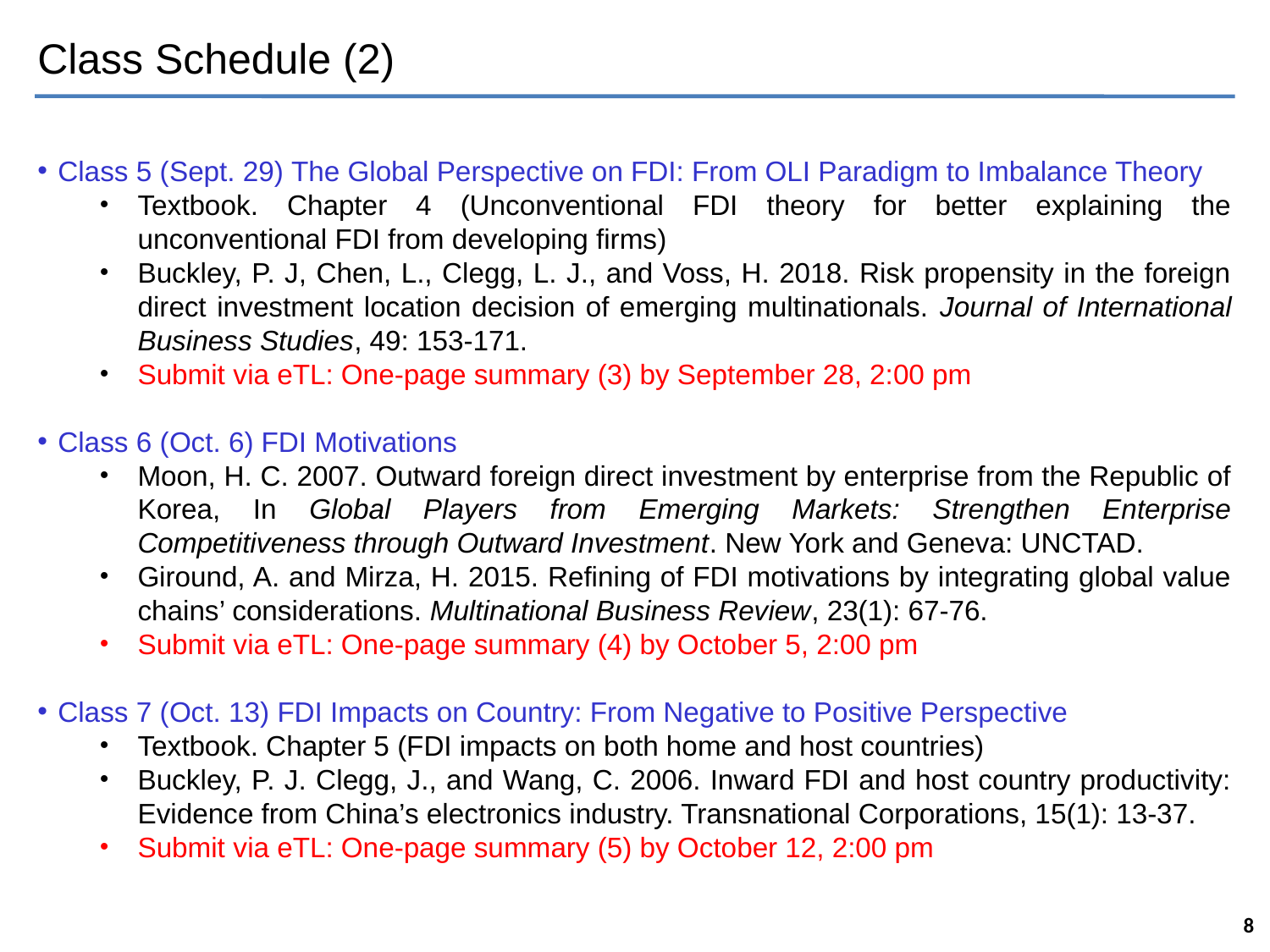

# Class Schedule (2)
Class 5 (Sept. 29) The Global Perspective on FDI: From OLI Paradigm to Imbalance Theory
Textbook. Chapter 4 (Unconventional FDI theory for better explaining the unconventional FDI from developing firms)
Buckley, P. J, Chen, L., Clegg, L. J., and Voss, H. 2018. Risk propensity in the foreign direct investment location decision of emerging multinationals. Journal of International Business Studies, 49: 153-171.
Submit via eTL: One-page summary (3) by September 28, 2:00 pm

Class 6 (Oct. 6) FDI Motivations
Moon, H. C. 2007. Outward foreign direct investment by enterprise from the Republic of Korea, In Global Players from Emerging Markets: Strengthen Enterprise Competitiveness through Outward Investment. New York and Geneva: UNCTAD.
Giround, A. and Mirza, H. 2015. Refining of FDI motivations by integrating global value chains’ considerations. Multinational Business Review, 23(1): 67-76.
Submit via eTL: One-page summary (4) by October 5, 2:00 pm

Class 7 (Oct. 13) FDI Impacts on Country: From Negative to Positive Perspective
Textbook. Chapter 5 (FDI impacts on both home and host countries)
Buckley, P. J. Clegg, J., and Wang, C. 2006. Inward FDI and host country productivity: Evidence from China’s electronics industry. Transnational Corporations, 15(1): 13-37.
Submit via eTL: One-page summary (5) by October 12, 2:00 pm

8